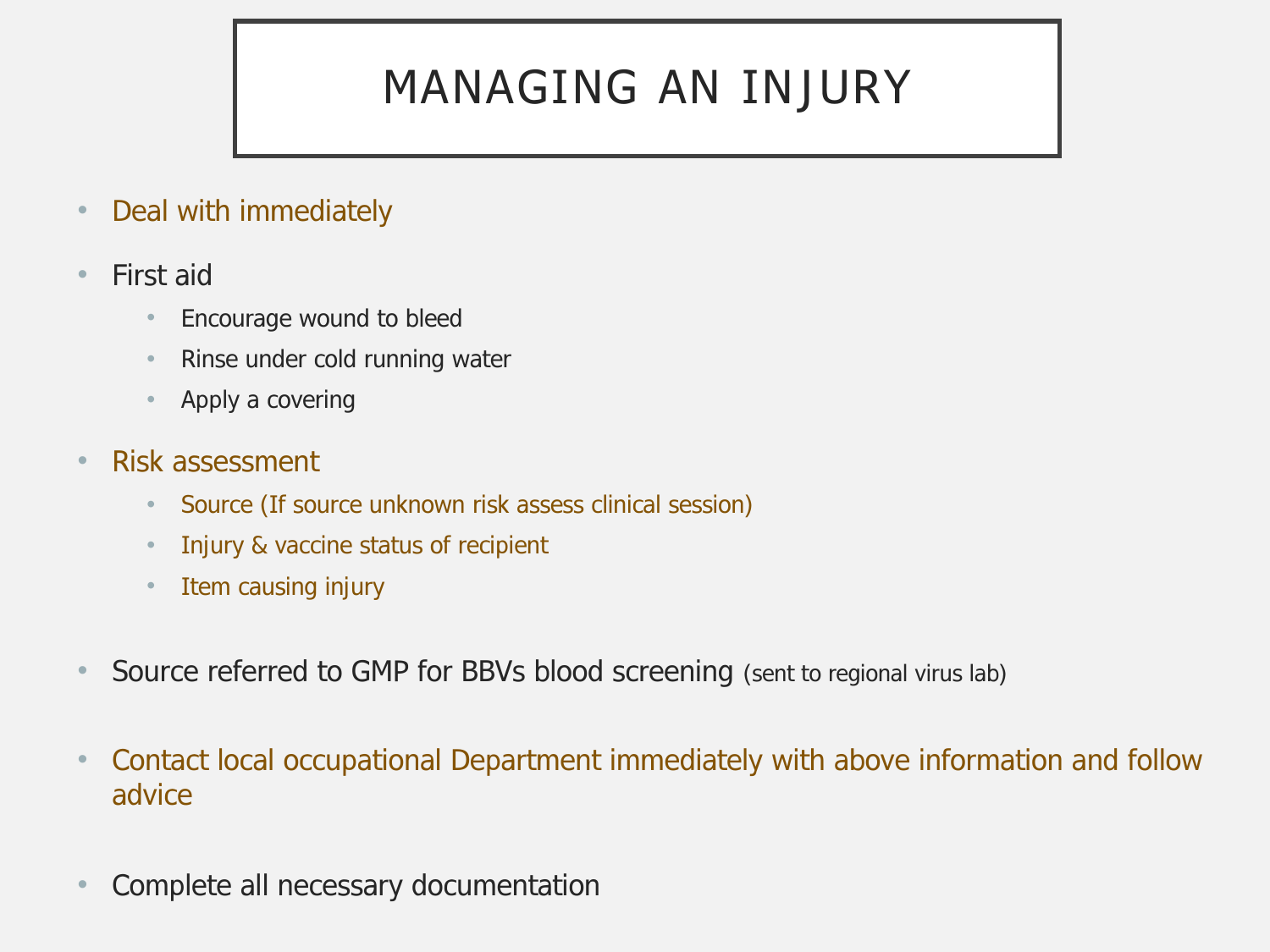

# Managing an injury
Deal with immediately

First aid
Encourage wound to bleed
Rinse under cold running water
Apply a covering

Risk assessment
Source (If source unknown risk assess clinical session)
Injury & vaccine status of recipient
Item causing injury

Source referred to GMP for BBVs blood screening (sent to regional virus lab)

Contact local occupational Department immediately with above information and follow advice

Complete all necessary documentation